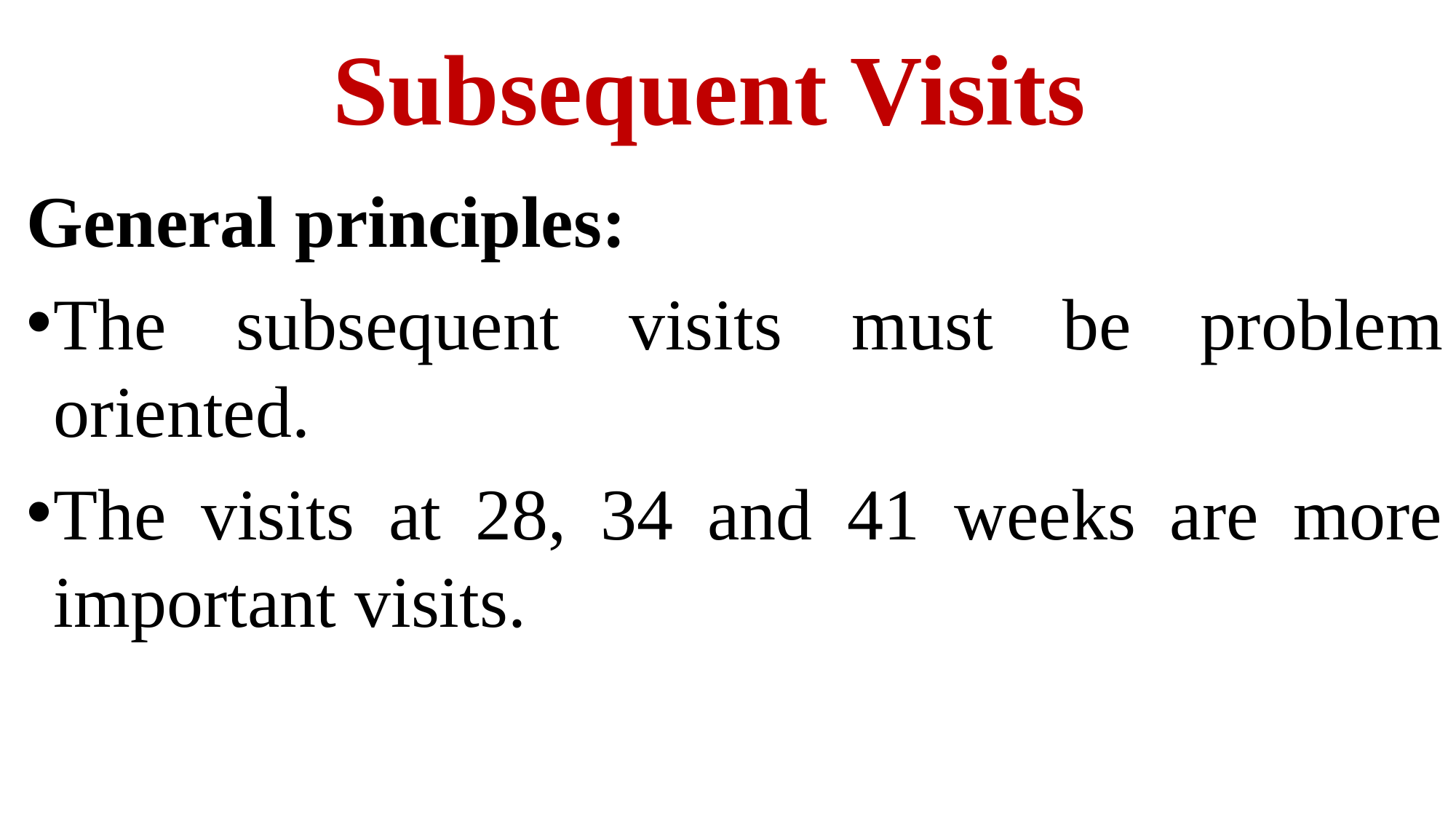

# Subsequent Visits
General principles:
The subsequent visits must be problem oriented.
The visits at 28, 34 and 41 weeks are more important visits.